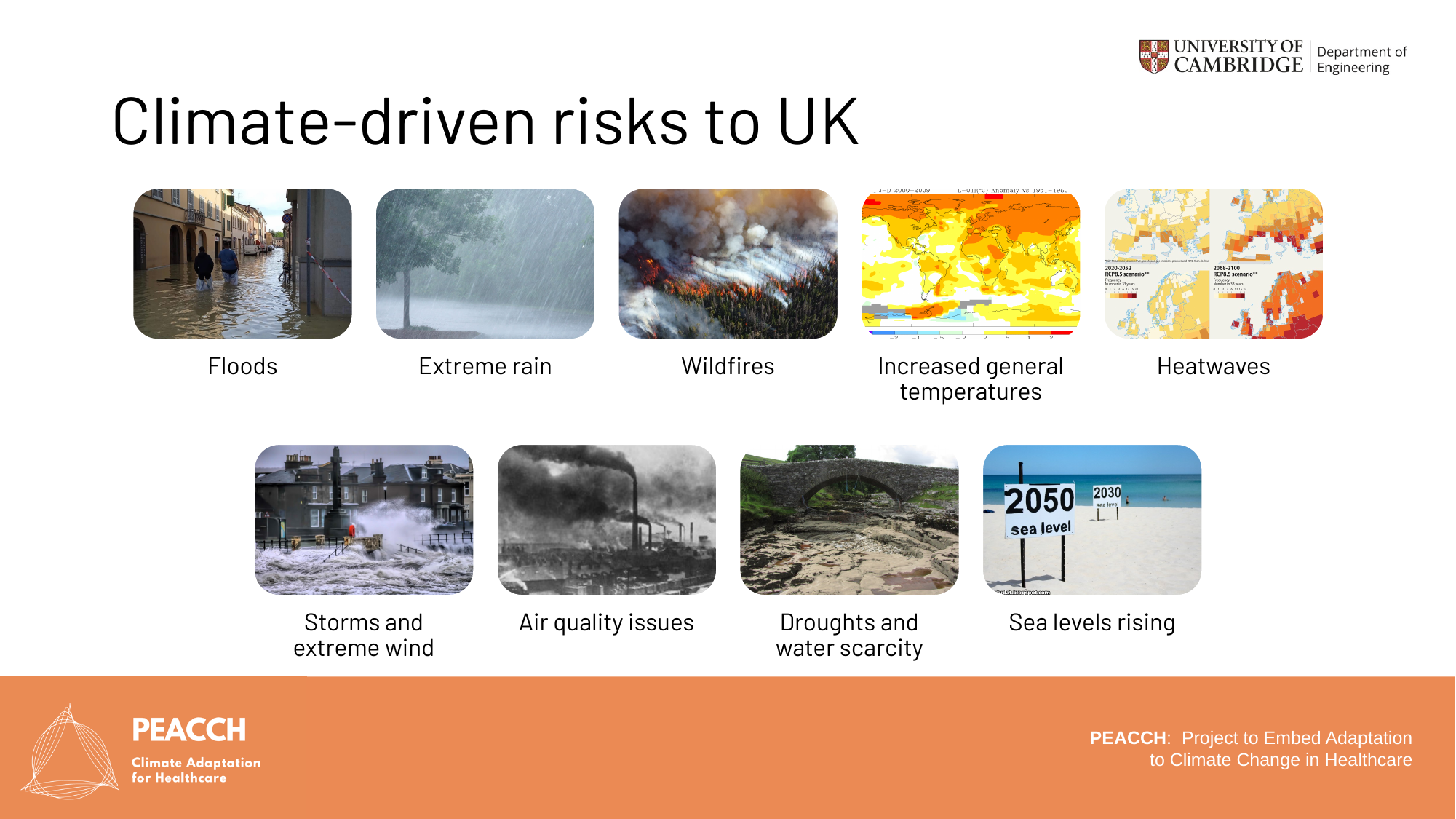

# Climate-driven risks to UK
Floods
Extreme rain
Wildfires
Increased general temperatures
Heatwaves
Storms and extreme wind
Air quality issues
Droughts and water scarcity
Sea levels rising